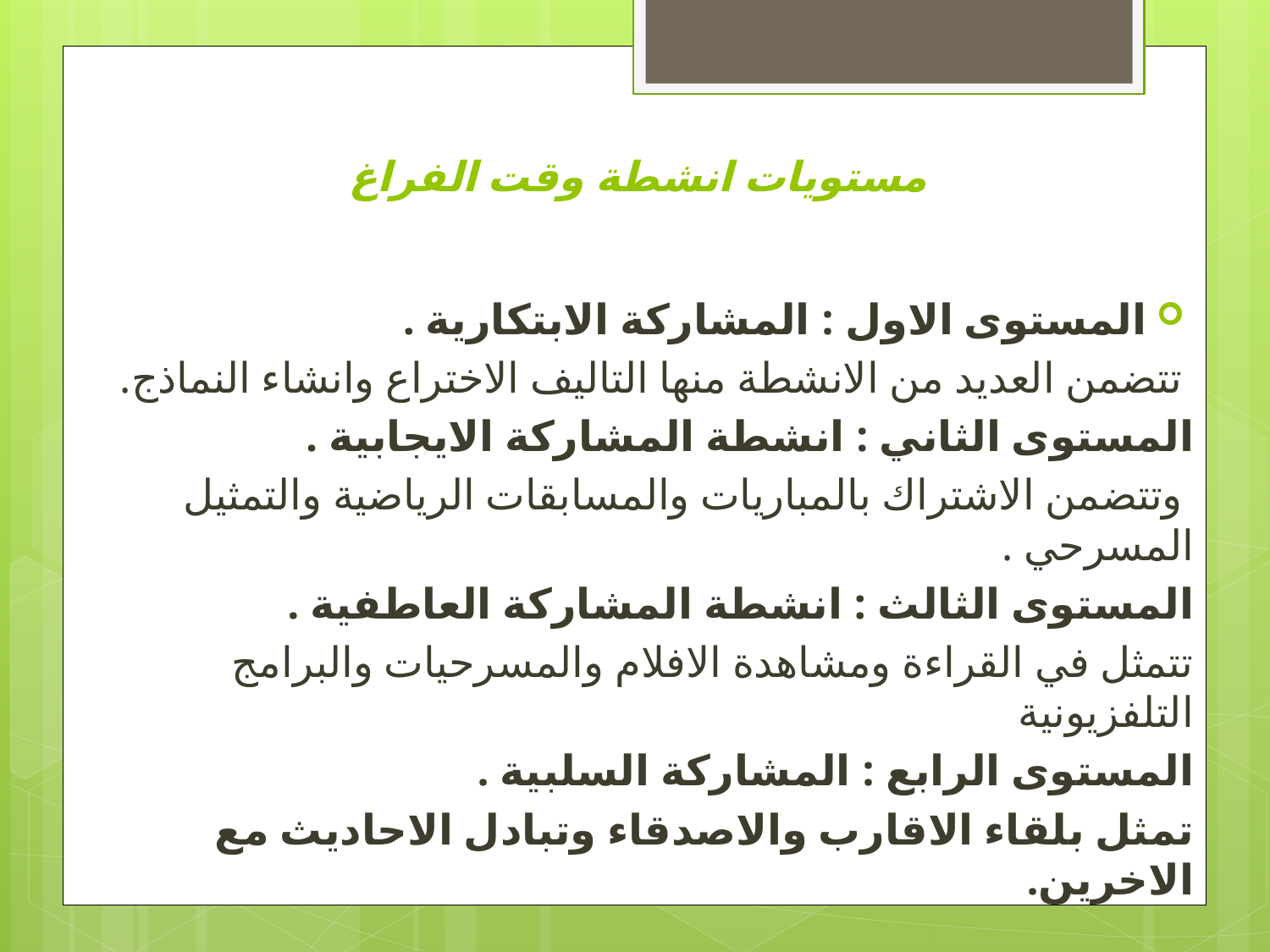

# مستويات انشطة وقت الفراغ
المستوى الاول : المشاركة الابتكارية .
 تتضمن العديد من الانشطة منها التاليف الاختراع وانشاء النماذج.
المستوى الثاني : انشطة المشاركة الايجابية .
 وتتضمن الاشتراك بالمباريات والمسابقات الرياضية والتمثيل المسرحي .
المستوى الثالث : انشطة المشاركة العاطفية .
تتمثل في القراءة ومشاهدة الافلام والمسرحيات والبرامج التلفزيونية
المستوى الرابع : المشاركة السلبية .
تمثل بلقاء الاقارب والاصدقاء وتبادل الاحاديث مع الاخرين.